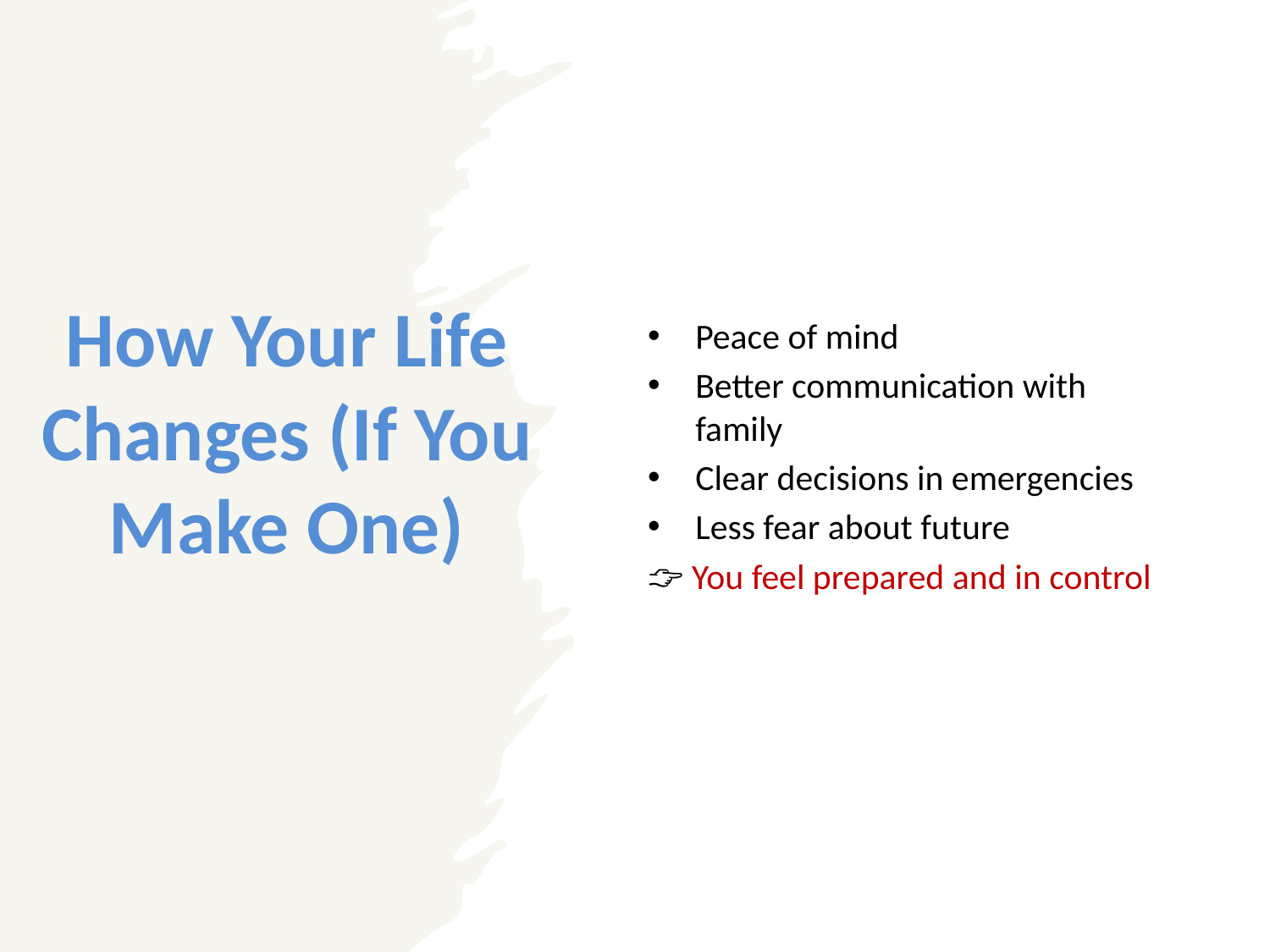

# How Your Life Changes (If You Make One)
Peace of mind
Better communication with family
Clear decisions in emergencies
Less fear about future
👉 You feel prepared and in control